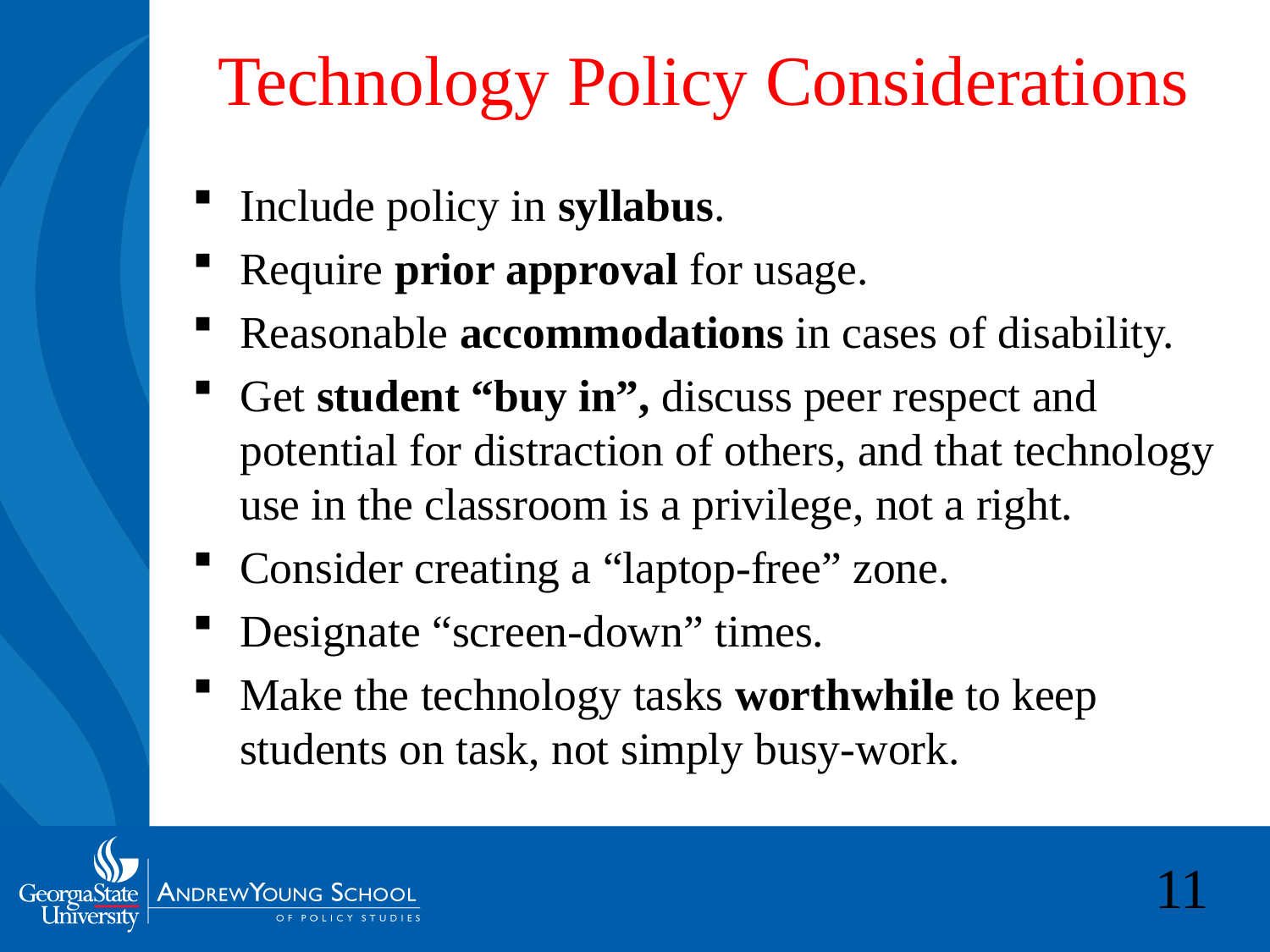

# Technology Policy Considerations
Include policy in syllabus.
Require prior approval for usage.
Reasonable accommodations in cases of disability.
Get student “buy in”, discuss peer respect and potential for distraction of others, and that technology use in the classroom is a privilege, not a right.
Consider creating a “laptop-free” zone.
Designate “screen-down” times.
Make the technology tasks worthwhile to keep students on task, not simply busy-work.